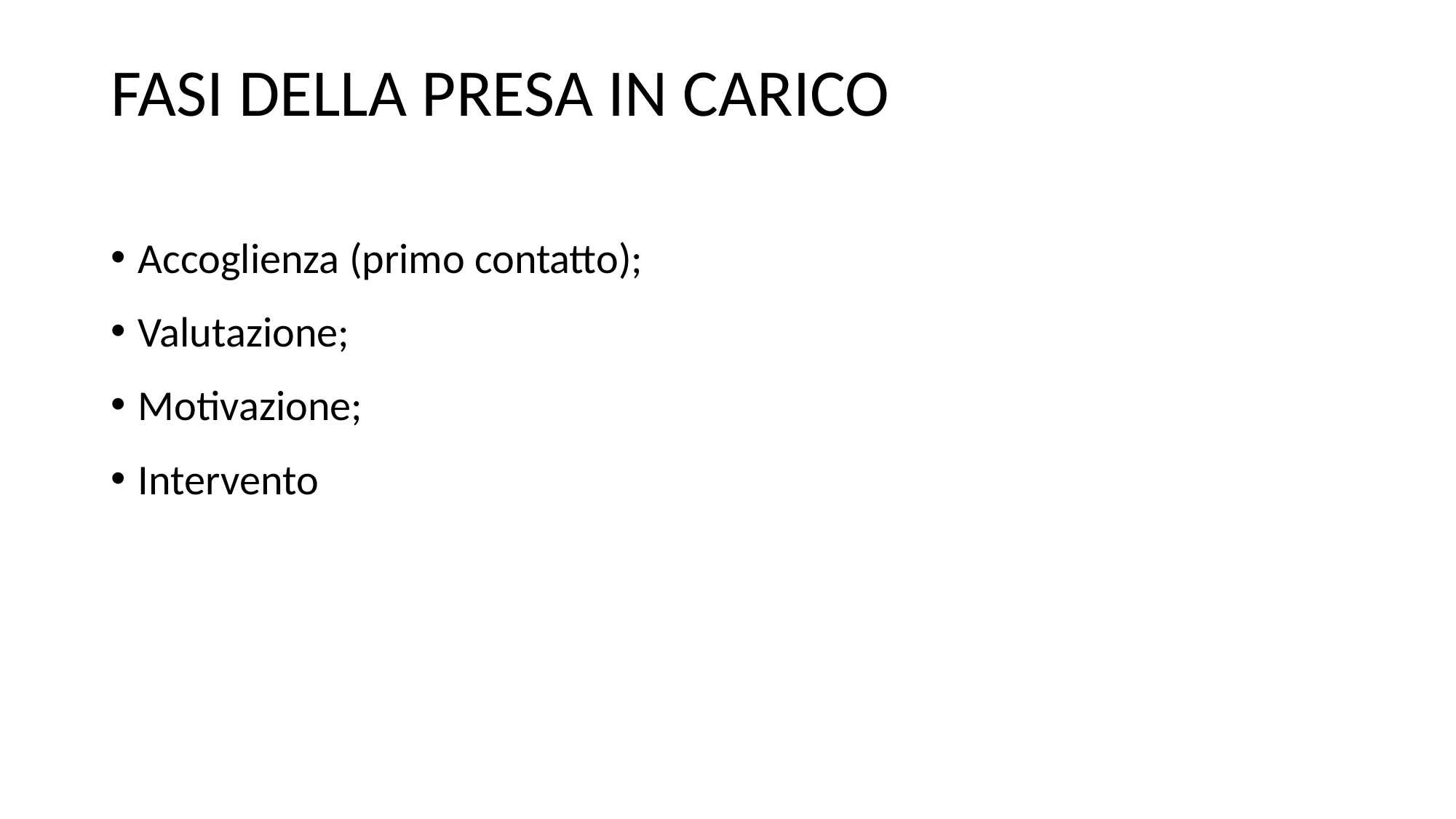

# FASI DELLA PRESA IN CARICO
Accoglienza (primo contatto);
Valutazione;
Motivazione;
Intervento